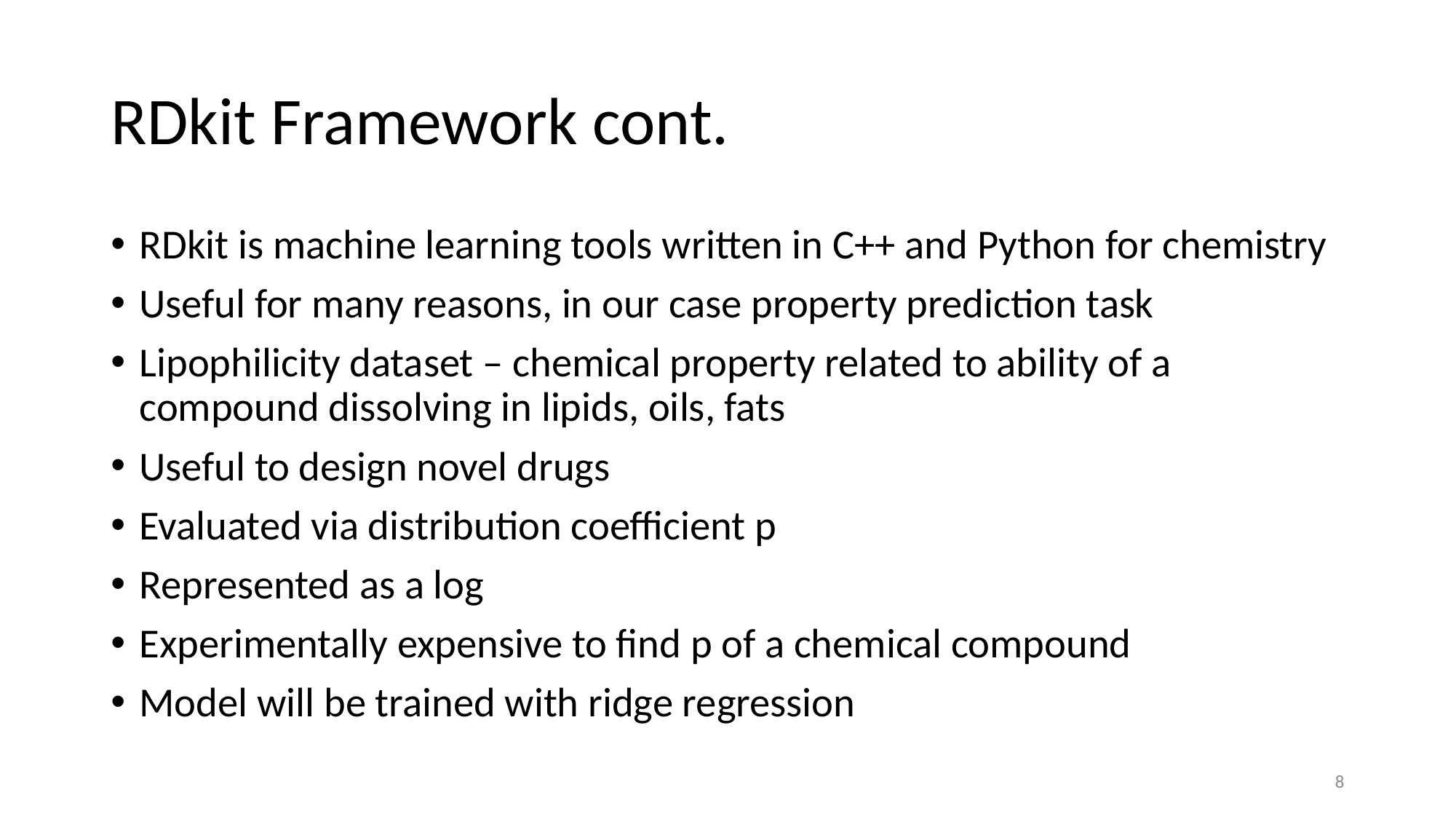

# RDkit Framework cont.
RDkit is machine learning tools written in C++ and Python for chemistry
Useful for many reasons, in our case property prediction task
Lipophilicity dataset – chemical property related to ability of a compound dissolving in lipids, oils, fats
Useful to design novel drugs
Evaluated via distribution coefficient p
Represented as a log
Experimentally expensive to find p of a chemical compound
Model will be trained with ridge regression

8